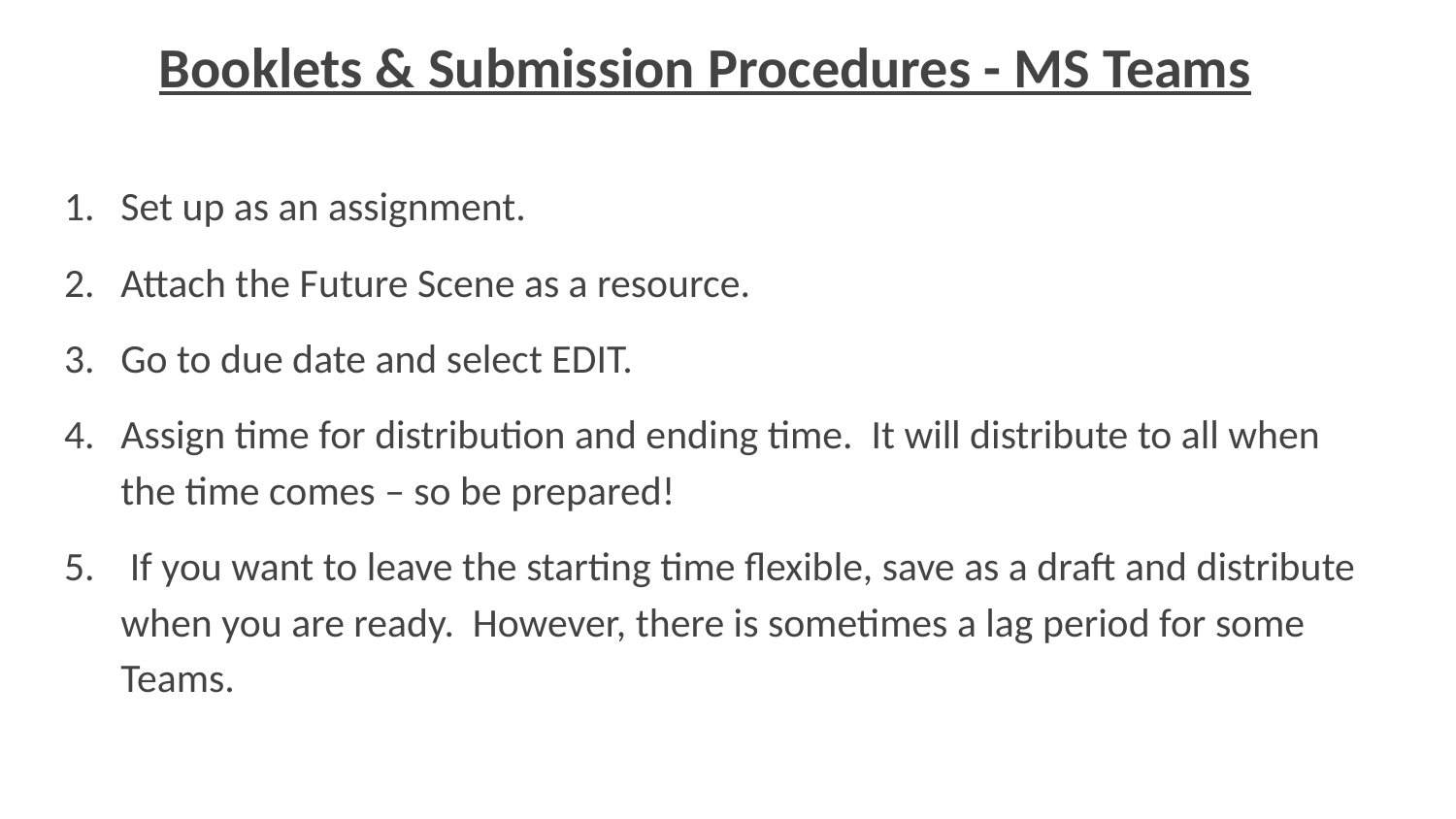

# Booklets & Submission Procedures - MS Teams

Set up as an assignment.
Attach the Future Scene as a resource.
Go to due date and select EDIT.
Assign time for distribution and ending time.  It will distribute to all when the time comes – so be prepared!
 If you want to leave the starting time flexible, save as a draft and distribute when you are ready.  However, there is sometimes a lag period for some Teams.